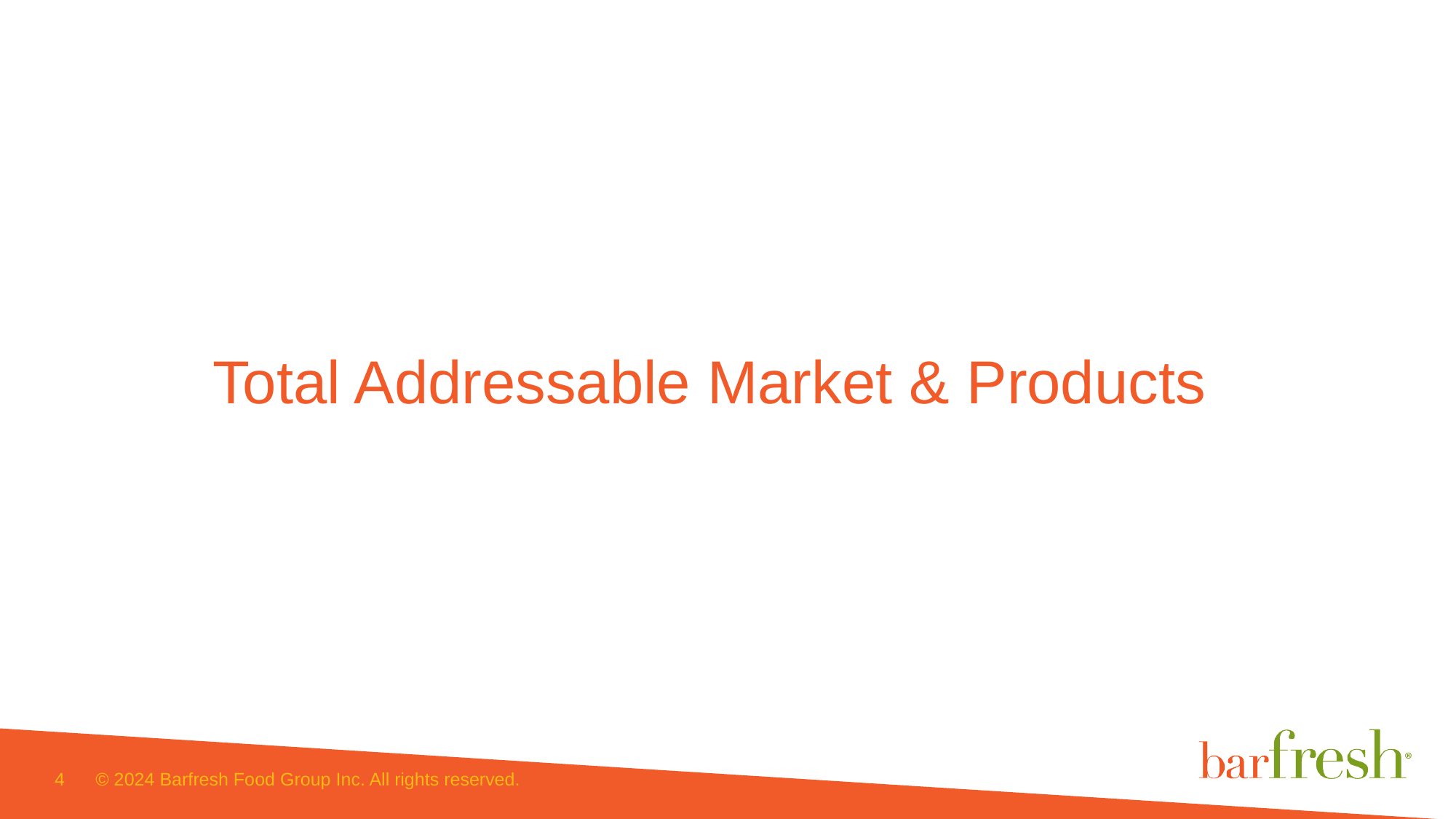

Total Addressable Market & Products
4
© 2024 Barfresh Food Group Inc. All rights reserved.